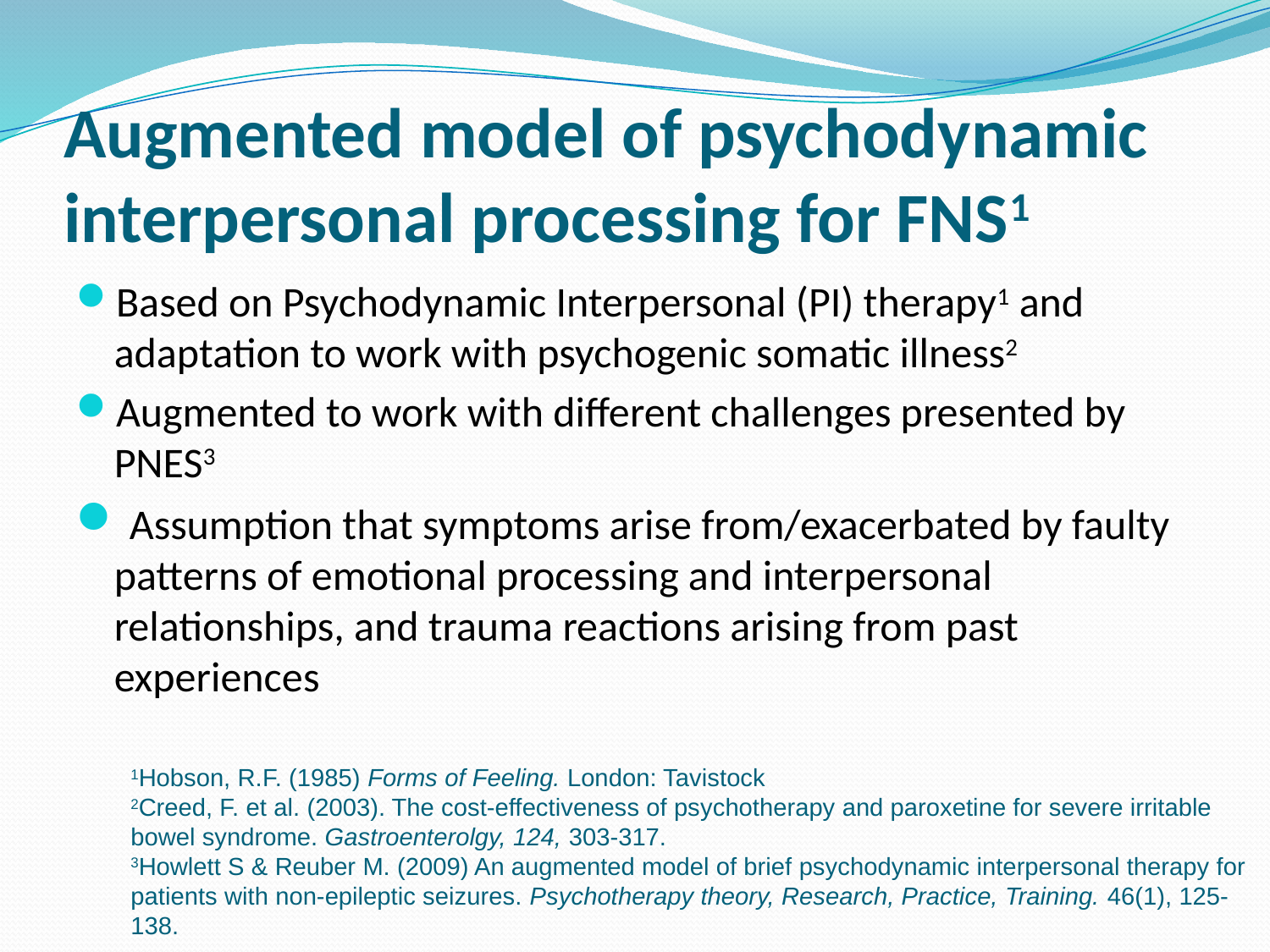

# Augmented model of psychodynamic interpersonal processing for FNS1
Based on Psychodynamic Interpersonal (PI) therapy1 and adaptation to work with psychogenic somatic illness2
Augmented to work with different challenges presented by PNES3
 Assumption that symptoms arise from/exacerbated by faulty patterns of emotional processing and interpersonal relationships, and trauma reactions arising from past experiences

1Hobson, R.F. (1985) Forms of Feeling. London: Tavistock
2Creed, F. et al. (2003). The cost-effectiveness of psychotherapy and paroxetine for severe irritable bowel syndrome. Gastroenterolgy, 124, 303-317.
3Howlett S & Reuber M. (2009) An augmented model of brief psychodynamic interpersonal therapy for patients with non-epileptic seizures. Psychotherapy theory, Research, Practice, Training. 46(1), 125-138.